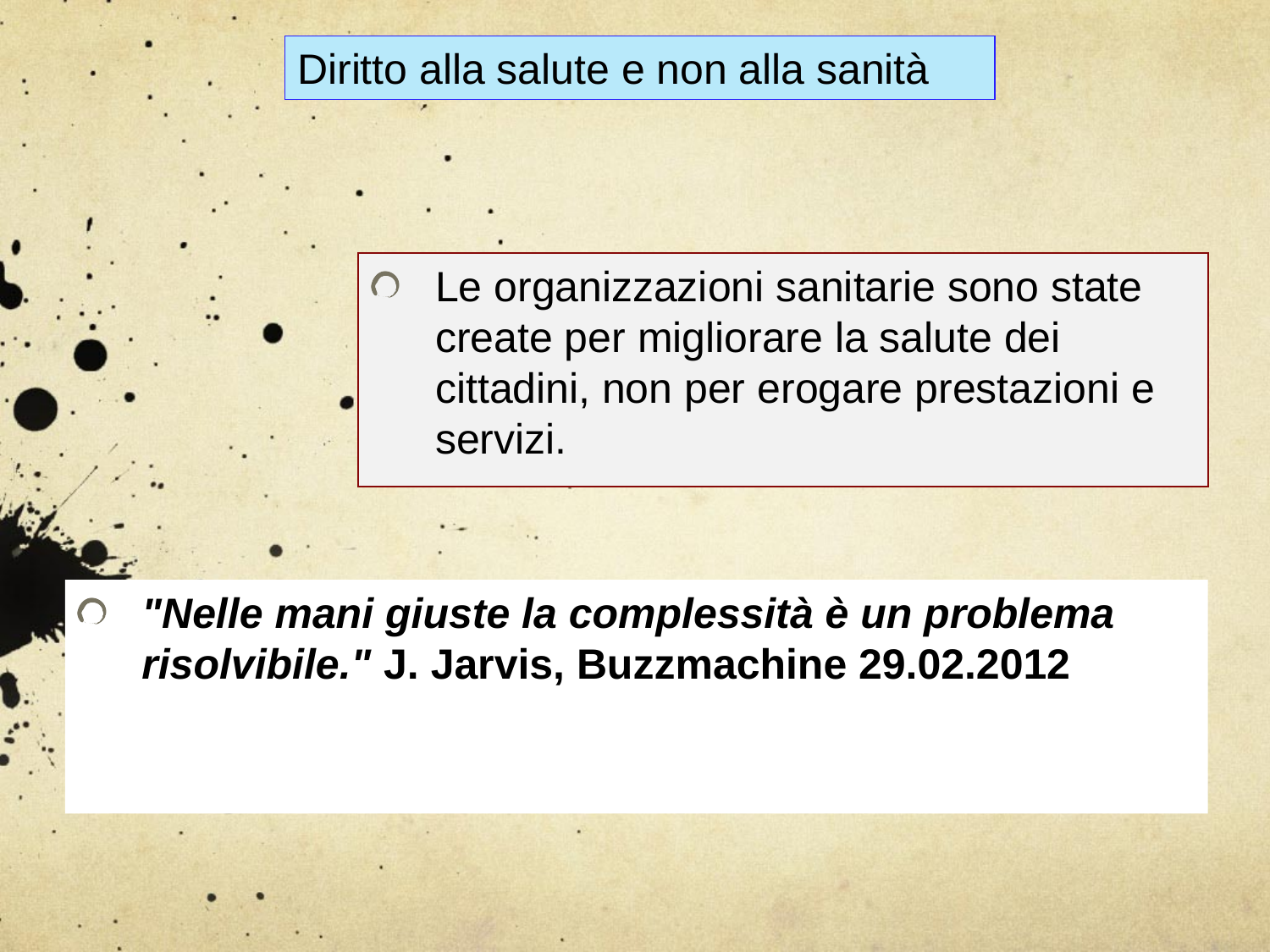

Diritto alla salute e non alla sanità
Le organizzazioni sanitarie sono state create per migliorare la salute dei cittadini, non per erogare prestazioni e servizi.
"Nelle mani giuste la complessità è un problema risolvibile." J. Jarvis, Buzzmachine 29.02.2012